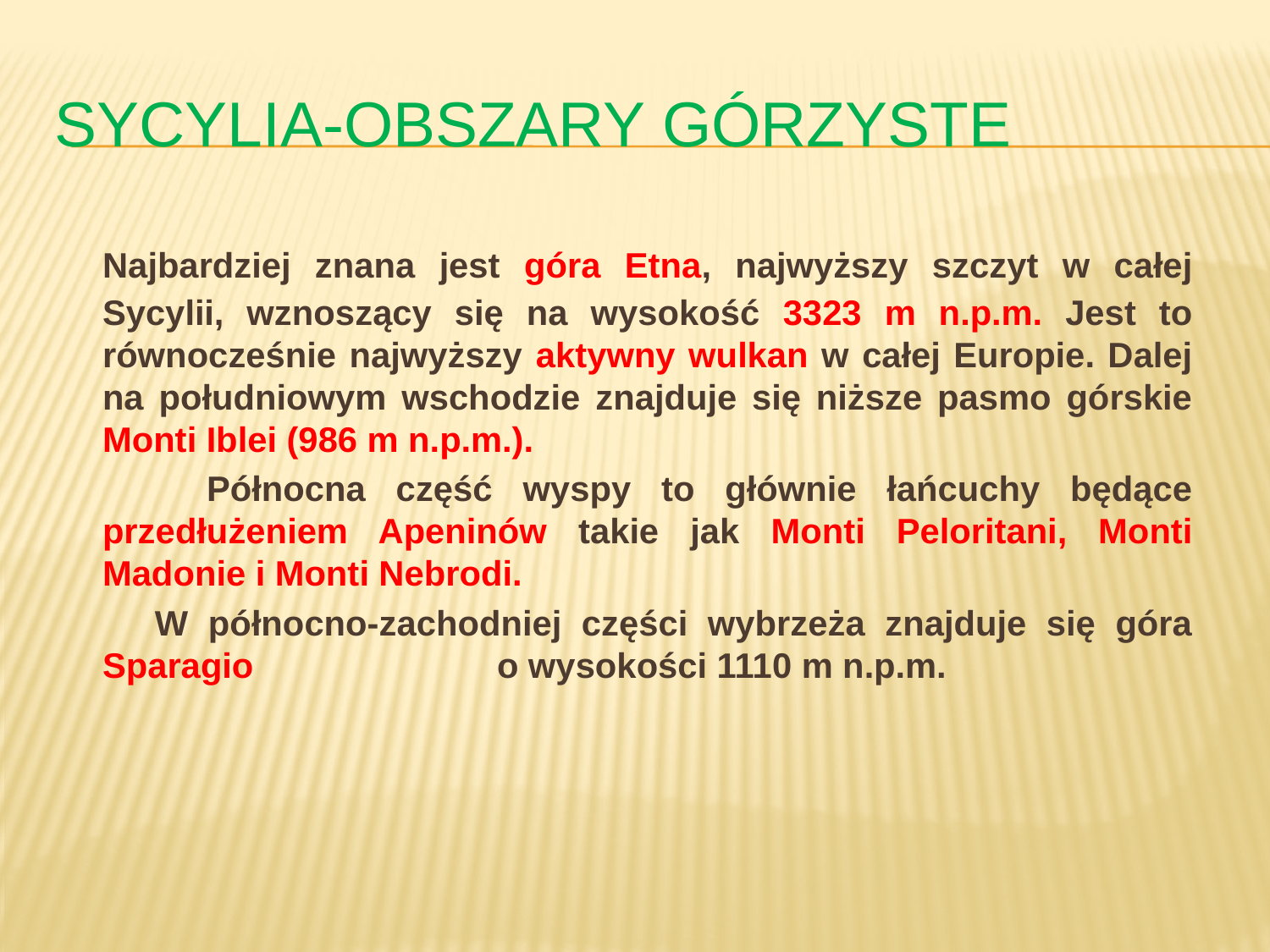

# Sycylia-obszary górzyste
	Najbardziej znana jest góra Etna, najwyższy szczyt w całej Sycylii, wznoszący się na wysokość 3323 m n.p.m. Jest to równocześnie najwyższy aktywny wulkan w całej Europie. Dalej na południowym wschodzie znajduje się niższe pasmo górskie Monti Iblei (986 m n.p.m.).
     Północna część wyspy to głównie łańcuchy będące przedłużeniem Apeninów takie jak Monti Peloritani, Monti Madonie i Monti Nebrodi.
     W północno-zachodniej części wybrzeża znajduje się góra Sparagio                         o wysokości 1110 m n.p.m.